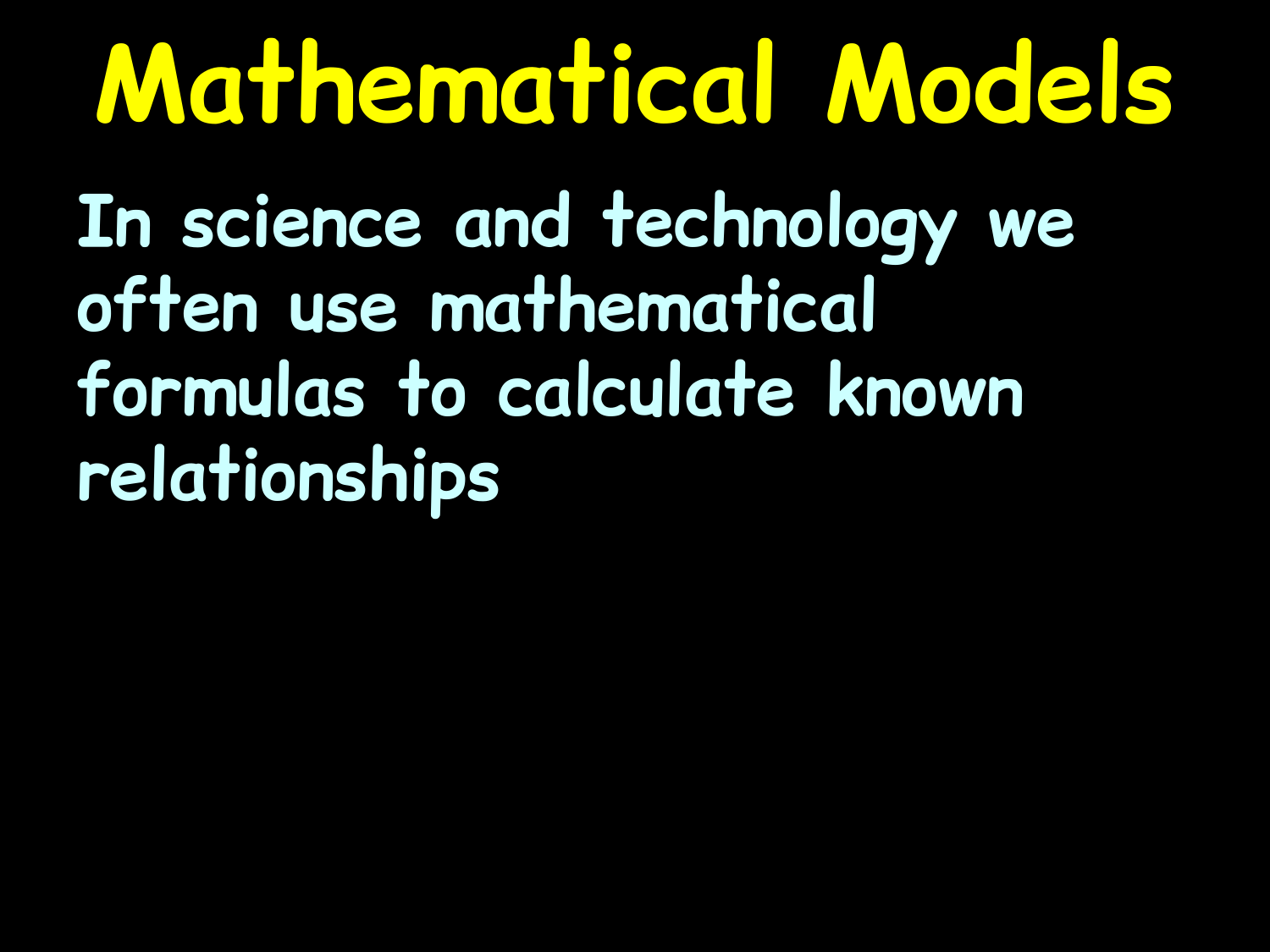

# Mathematical Models
In science and technology we often use mathematical formulas to calculate known relationships